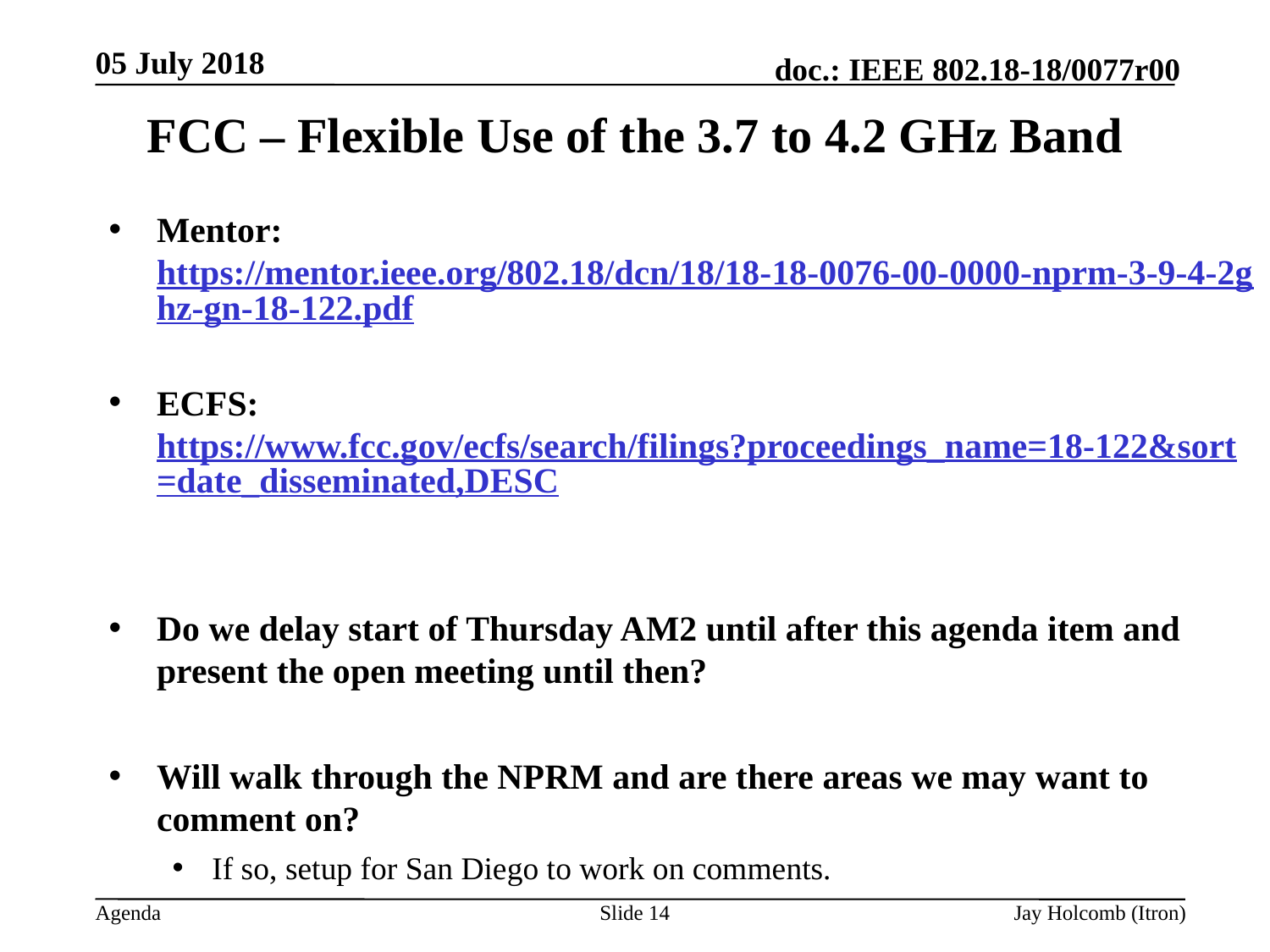

05 July 2018
# FCC – Flexible Use of the 3.7 to 4.2 GHz Band
Mentor:  https://mentor.ieee.org/802.18/dcn/18/18-18-0076-00-0000-nprm-3-9-4-2ghz-gn-18-122.pdf
ECFS: https://www.fcc.gov/ecfs/search/filings?proceedings_name=18-122&sort=date_disseminated,DESC

Do we delay start of Thursday AM2 until after this agenda item and present the open meeting until then?

Will walk through the NPRM and are there areas we may want to comment on?
If so, setup for San Diego to work on comments.

Slide 14
Jay Holcomb (Itron)